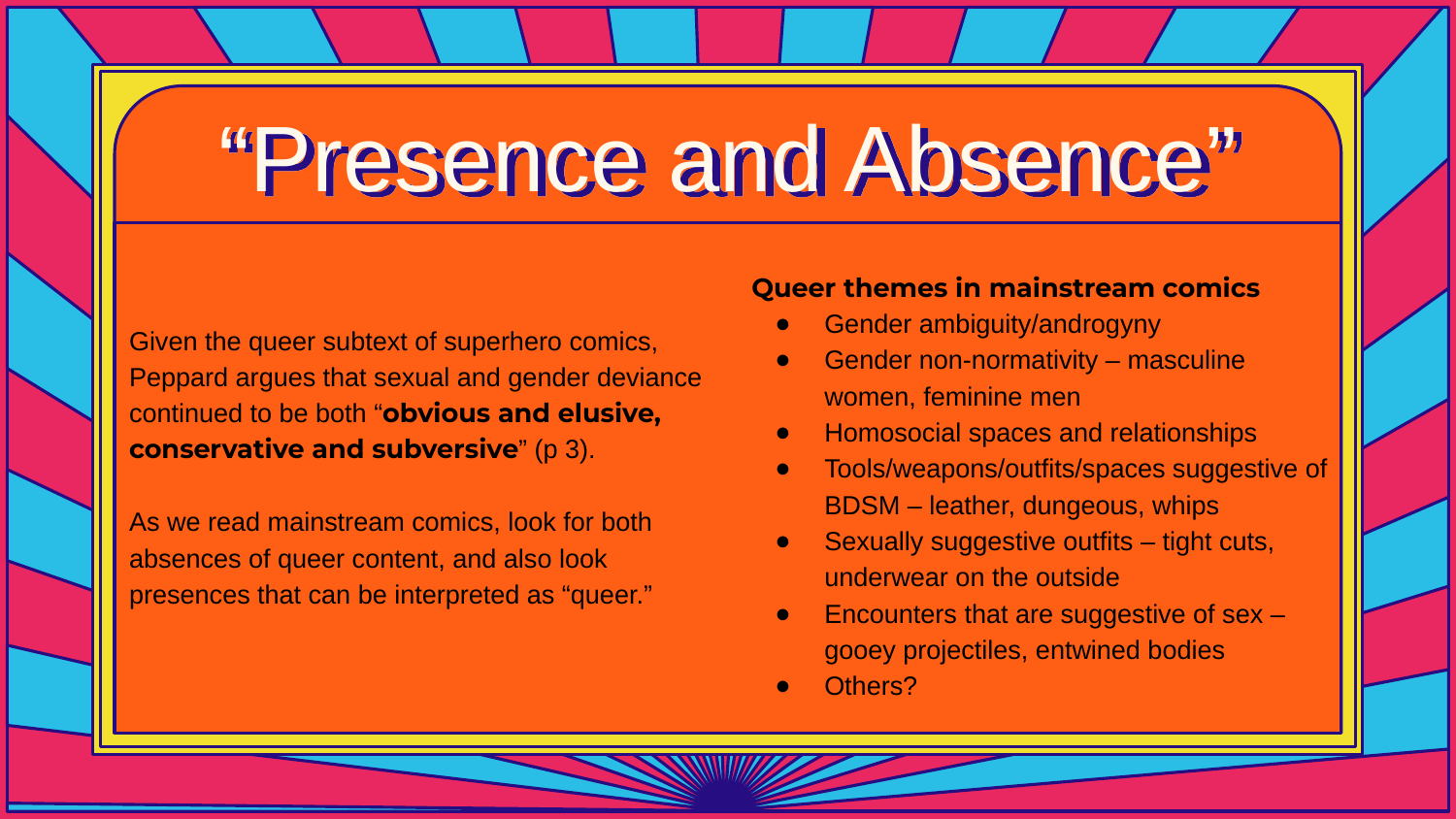

# “Presence and Absence”
Given the queer subtext of superhero comics, Peppard argues that sexual and gender deviance continued to be both “obvious and elusive, conservative and subversive” (p 3).

As we read mainstream comics, look for both absences of queer content, and also look presences that can be interpreted as “queer.”

Queer themes in mainstream comics
Gender ambiguity/androgyny
Gender non-normativity – masculine women, feminine men
Homosocial spaces and relationships
Tools/weapons/outfits/spaces suggestive of BDSM – leather, dungeous, whips
Sexually suggestive outfits – tight cuts, underwear on the outside
Encounters that are suggestive of sex – gooey projectiles, entwined bodies
Others?